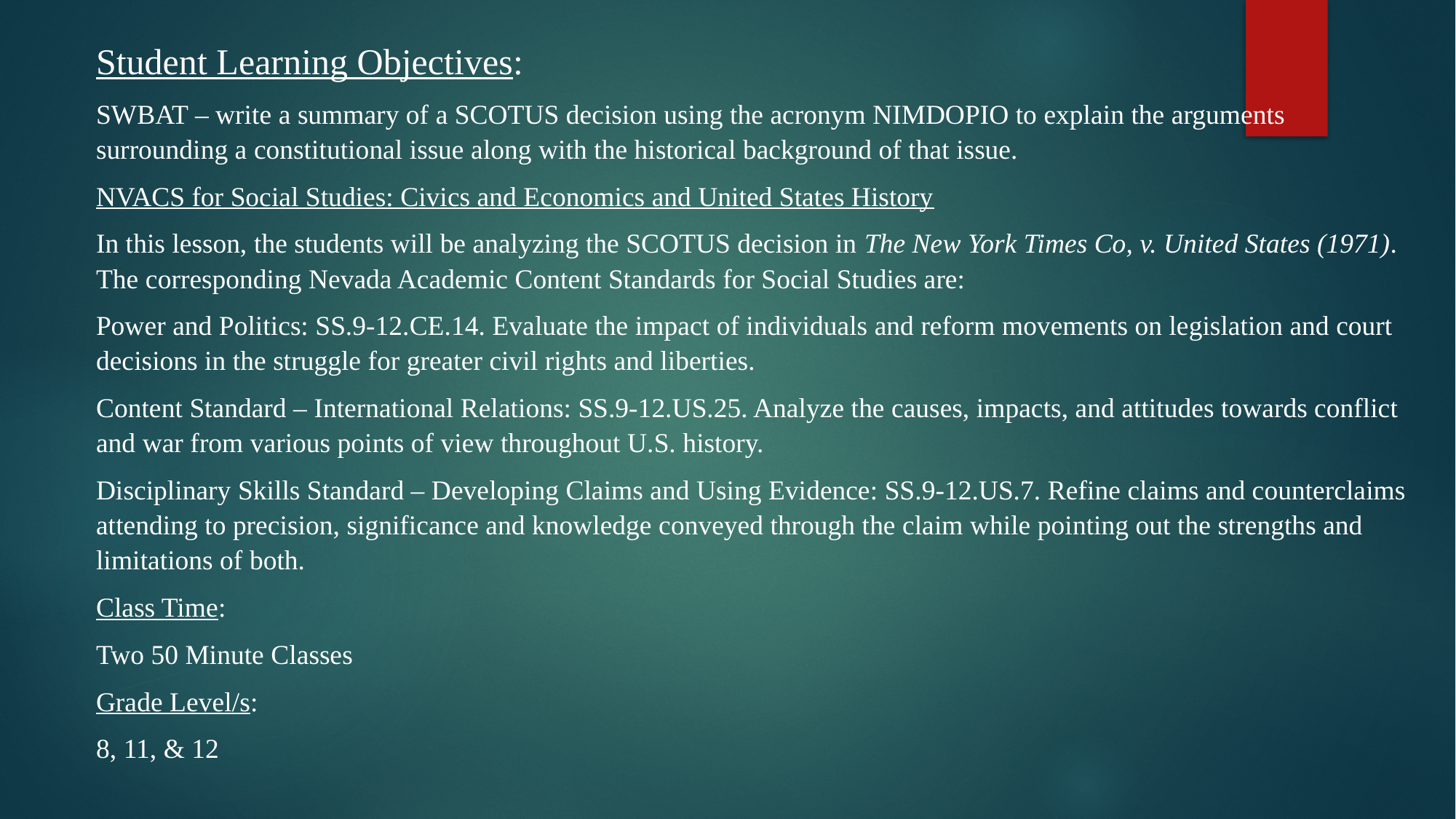

Student Learning Objectives:
SWBAT – write a summary of a SCOTUS decision using the acronym NIMDOPIO to explain the arguments surrounding a constitutional issue along with the historical background of that issue.
NVACS for Social Studies: Civics and Economics and United States History
In this lesson, the students will be analyzing the SCOTUS decision in The New York Times Co, v. United States (1971). The corresponding Nevada Academic Content Standards for Social Studies are:
Power and Politics: SS.9-12.CE.14. Evaluate the impact of individuals and reform movements on legislation and court decisions in the struggle for greater civil rights and liberties.
Content Standard – International Relations: SS.9-12.US.25. Analyze the causes, impacts, and attitudes towards conflict and war from various points of view throughout U.S. history.
Disciplinary Skills Standard – Developing Claims and Using Evidence: SS.9-12.US.7. Refine claims and counterclaims attending to precision, significance and knowledge conveyed through the claim while pointing out the strengths and limitations of both.
Class Time:
Two 50 Minute Classes
Grade Level/s:
8, 11, & 12